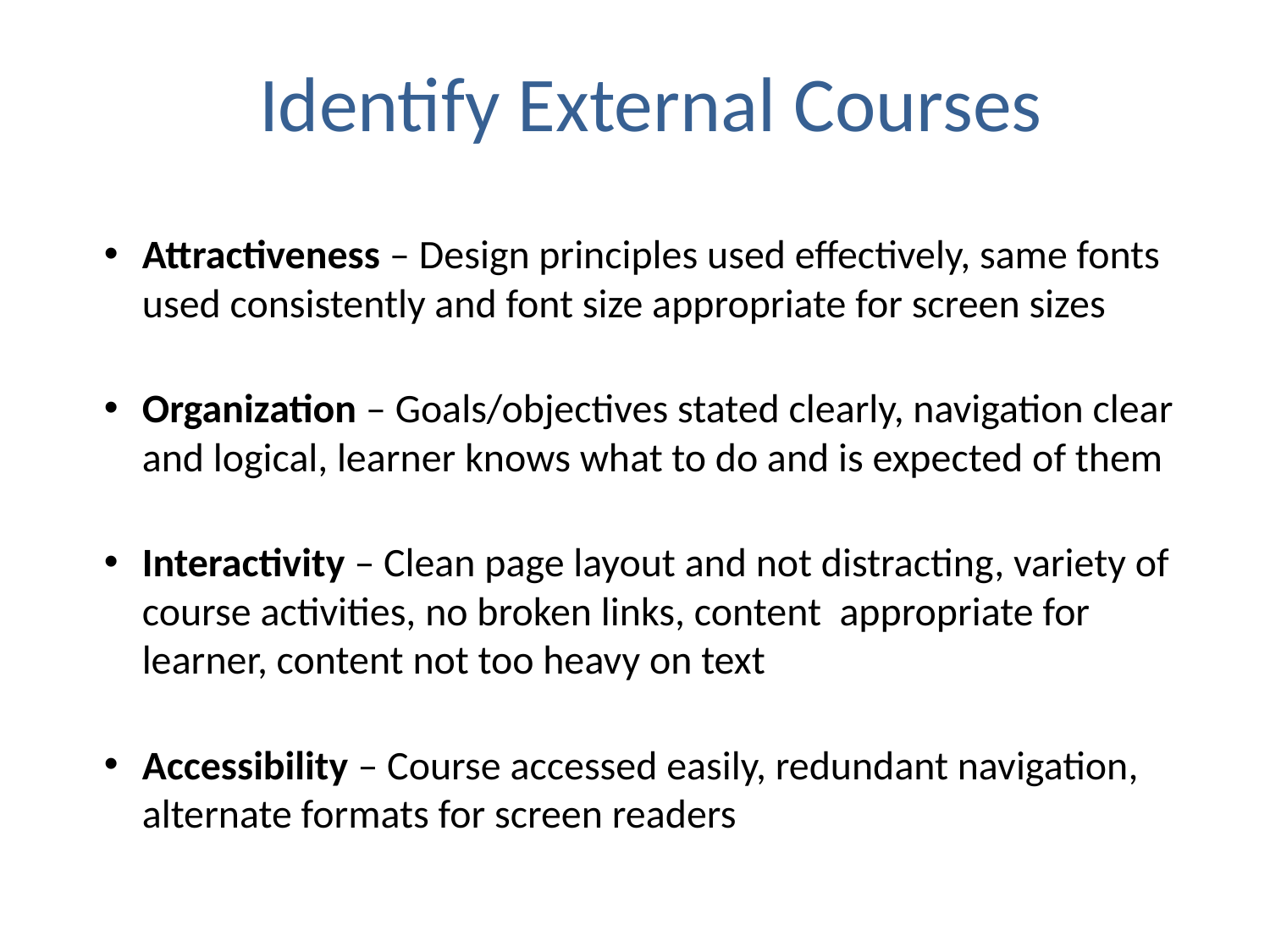

# Identify External Courses
Attractiveness – Design principles used effectively, same fonts used consistently and font size appropriate for screen sizes
Organization – Goals/objectives stated clearly, navigation clear and logical, learner knows what to do and is expected of them
Interactivity – Clean page layout and not distracting, variety of course activities, no broken links, content  appropriate for learner, content not too heavy on text
Accessibility – Course accessed easily, redundant navigation, alternate formats for screen readers